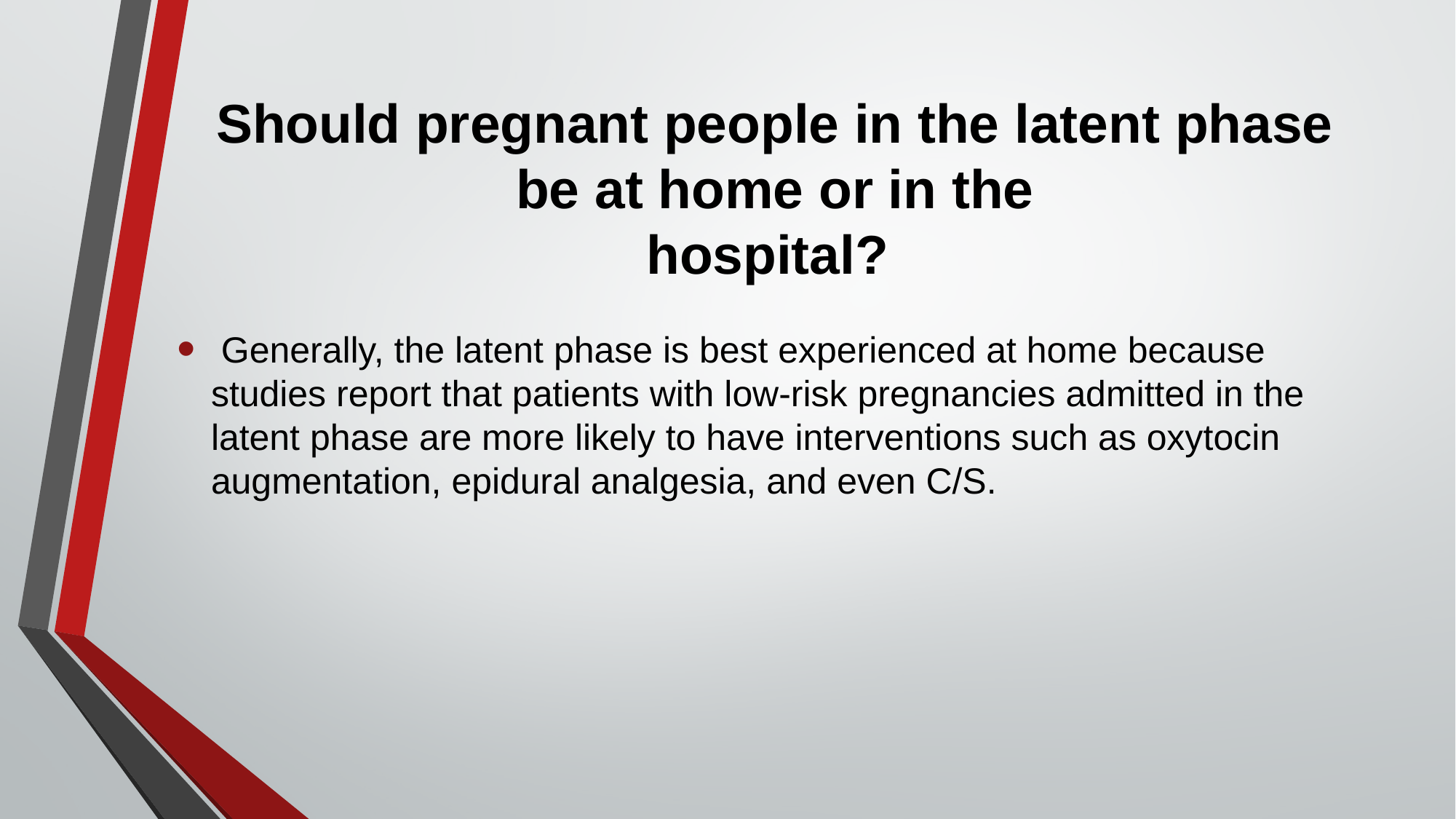

# Should pregnant people in the latent phase be at home or in the hospital?
 Generally, the latent phase is best experienced at home because studies report that patients with low-risk pregnancies admitted in the latent phase are more likely to have interventions such as oxytocin augmentation, epidural analgesia, and even C/S.